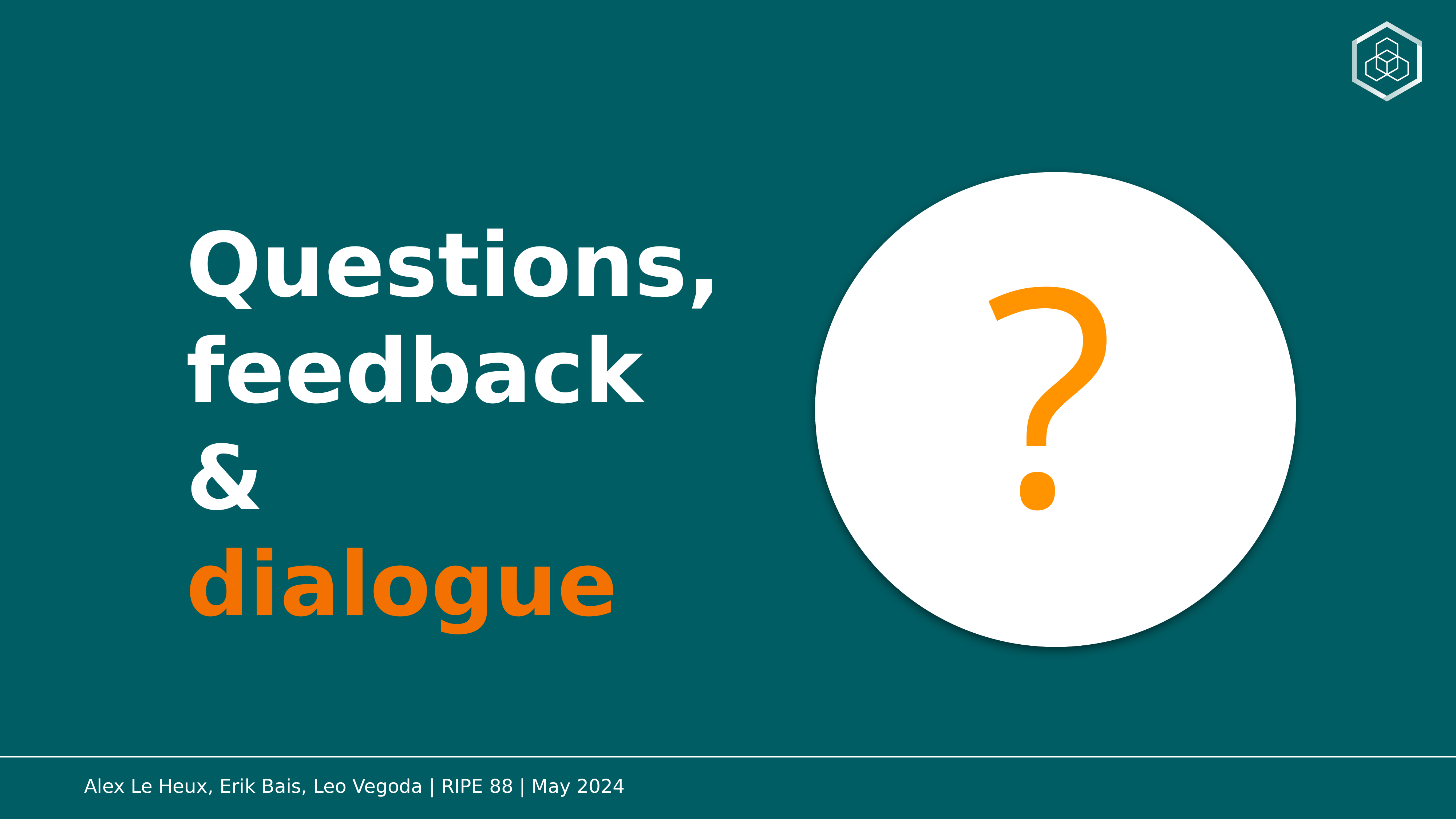

Questions,
feedback
& dialogue
Alex Le Heux, Erik Bais, Leo Vegoda | RIPE 88 | May 2024